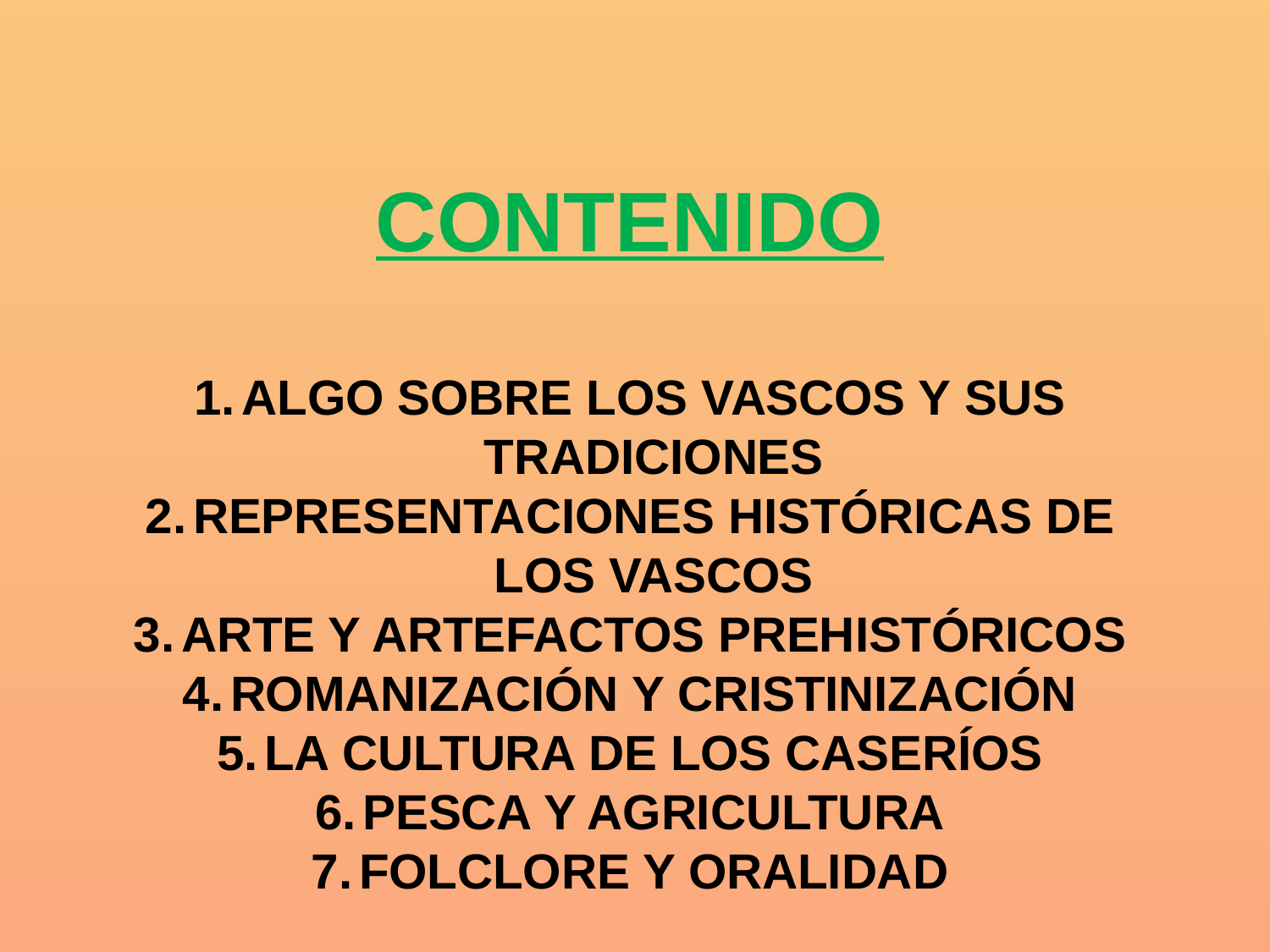

CONTENIDO

ALGO SOBRE LOS VASCOS Y SUS TRADICIONES
REPRESENTACIONES HISTÓRICAS DE LOS VASCOS
ARTE Y ARTEFACTOS PREHISTÓRICOS
ROMANIZACIÓN Y CRISTINIZACIÓN
LA CULTURA DE LOS CASERÍOS
PESCA Y AGRICULTURA
FOLCLORE Y ORALIDAD